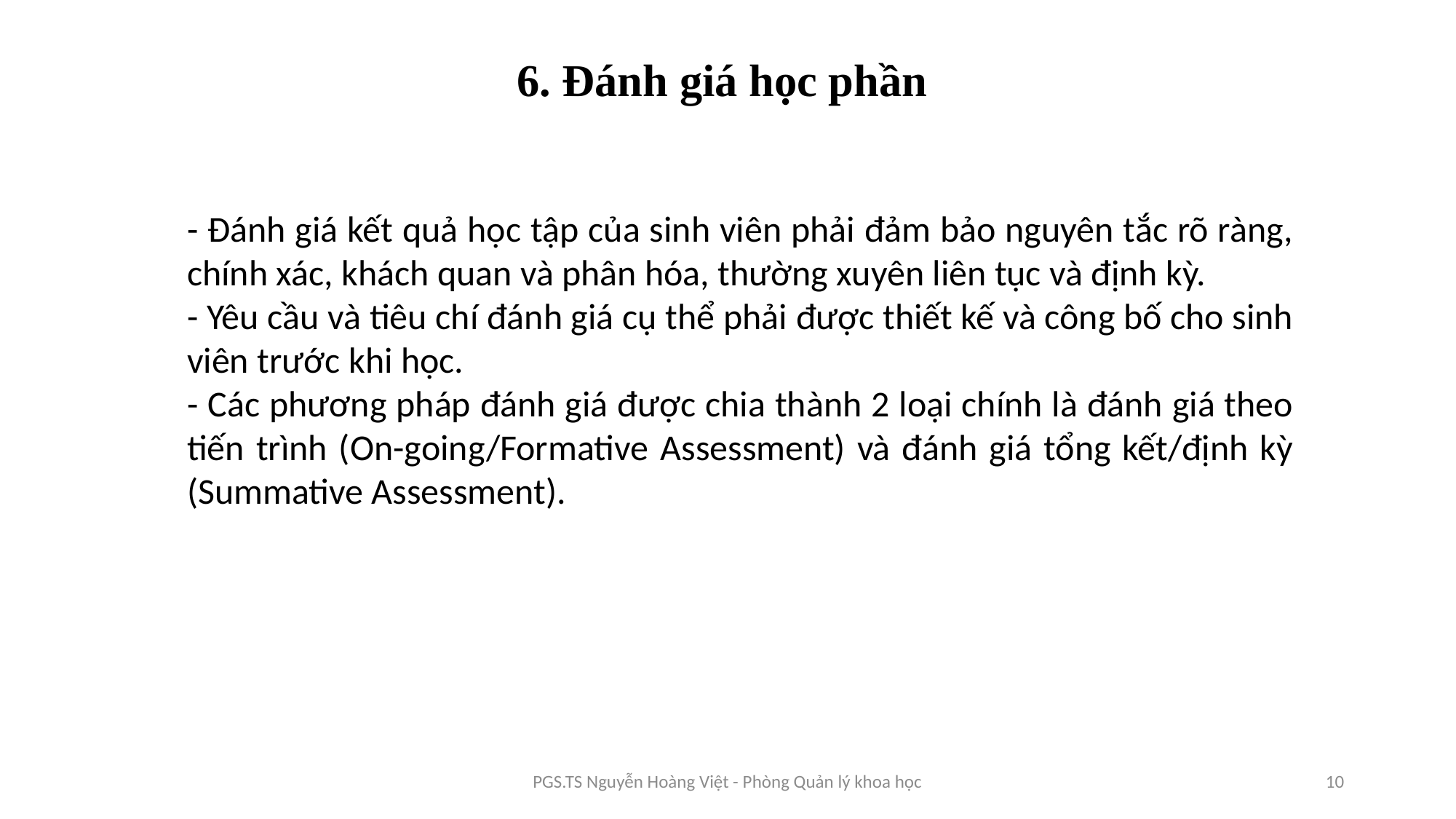

# 6. Đánh giá học phần
- Đánh giá kết quả học tập của sinh viên phải đảm bảo nguyên tắc rõ ràng, chính xác, khách quan và phân hóa, thường xuyên liên tục và định kỳ.
- Yêu cầu và tiêu chí đánh giá cụ thể phải được thiết kế và công bố cho sinh viên trước khi học.
- Các phương pháp đánh giá được chia thành 2 loại chính là đánh giá theo tiến trình (On-going/Formative Assessment) và đánh giá tổng kết/định kỳ (Summative Assessment).
PGS.TS Nguyễn Hoàng Việt - Phòng Quản lý khoa học
10